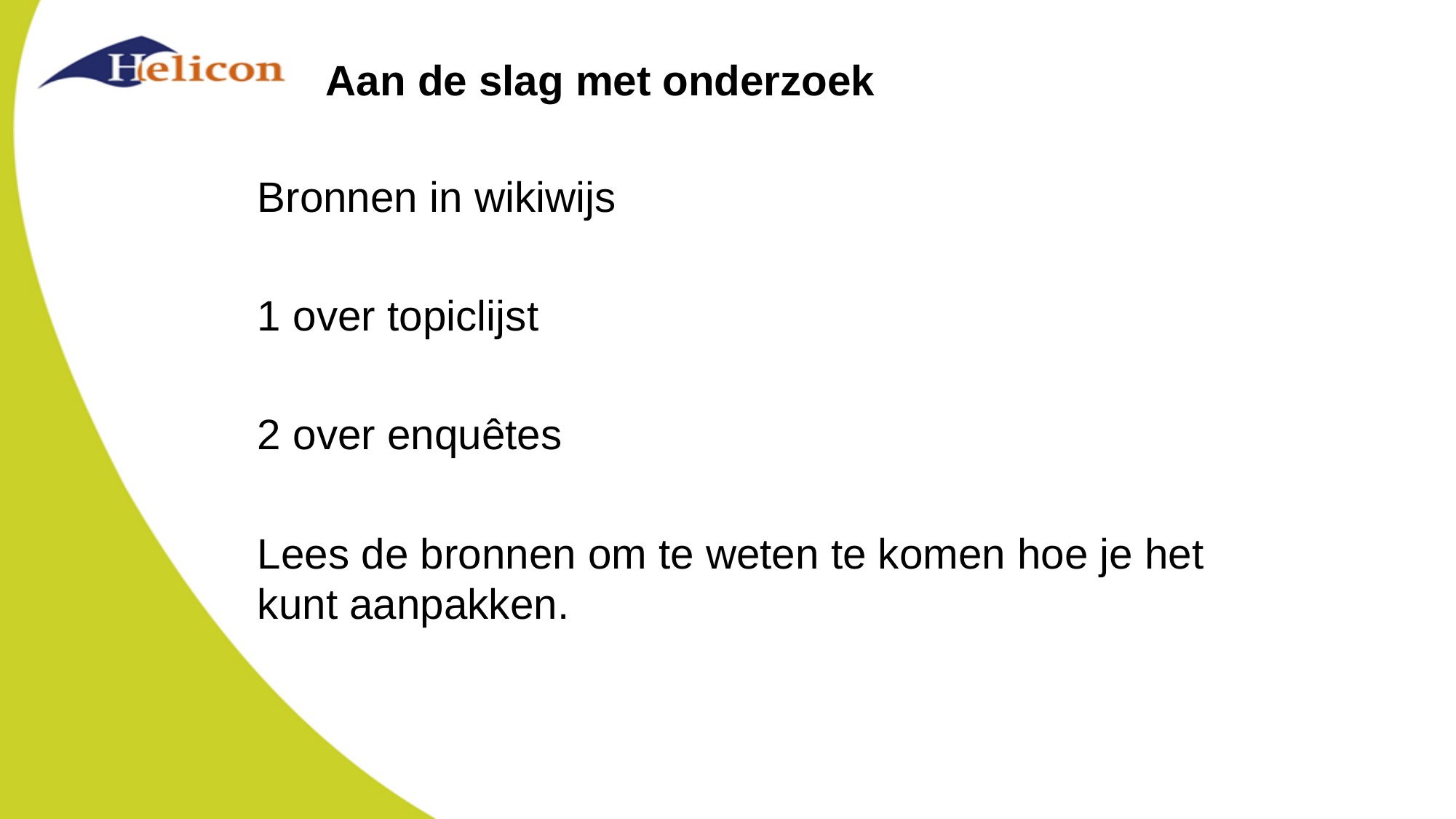

# Aan de slag met onderzoek
Bronnen in wikiwijs

1 over topiclijst

2 over enquêtes

Lees de bronnen om te weten te komen hoe je het kunt aanpakken.